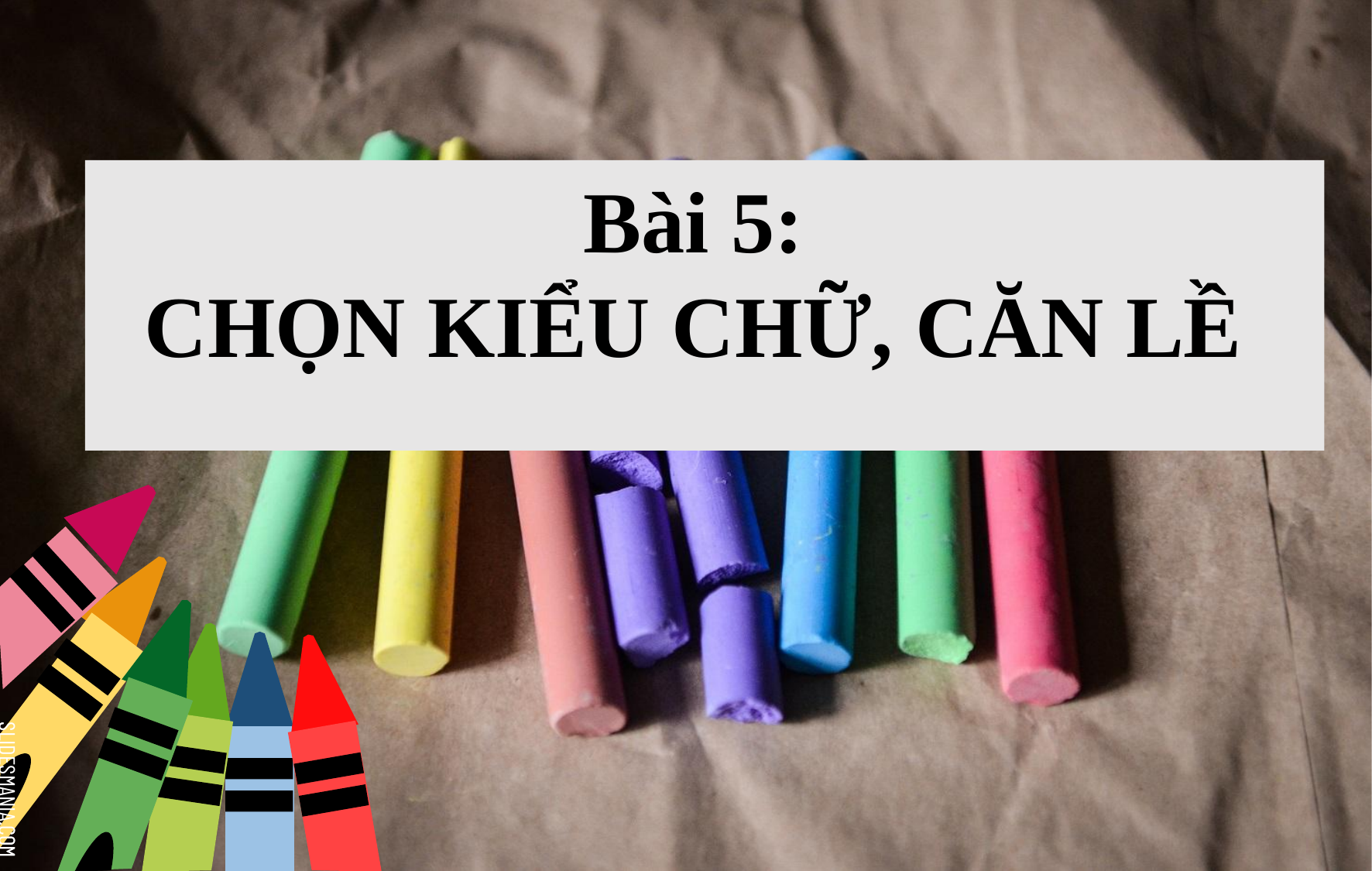

Bài 5:
CHỌN KIỂU CHỮ, CĂN LỀ